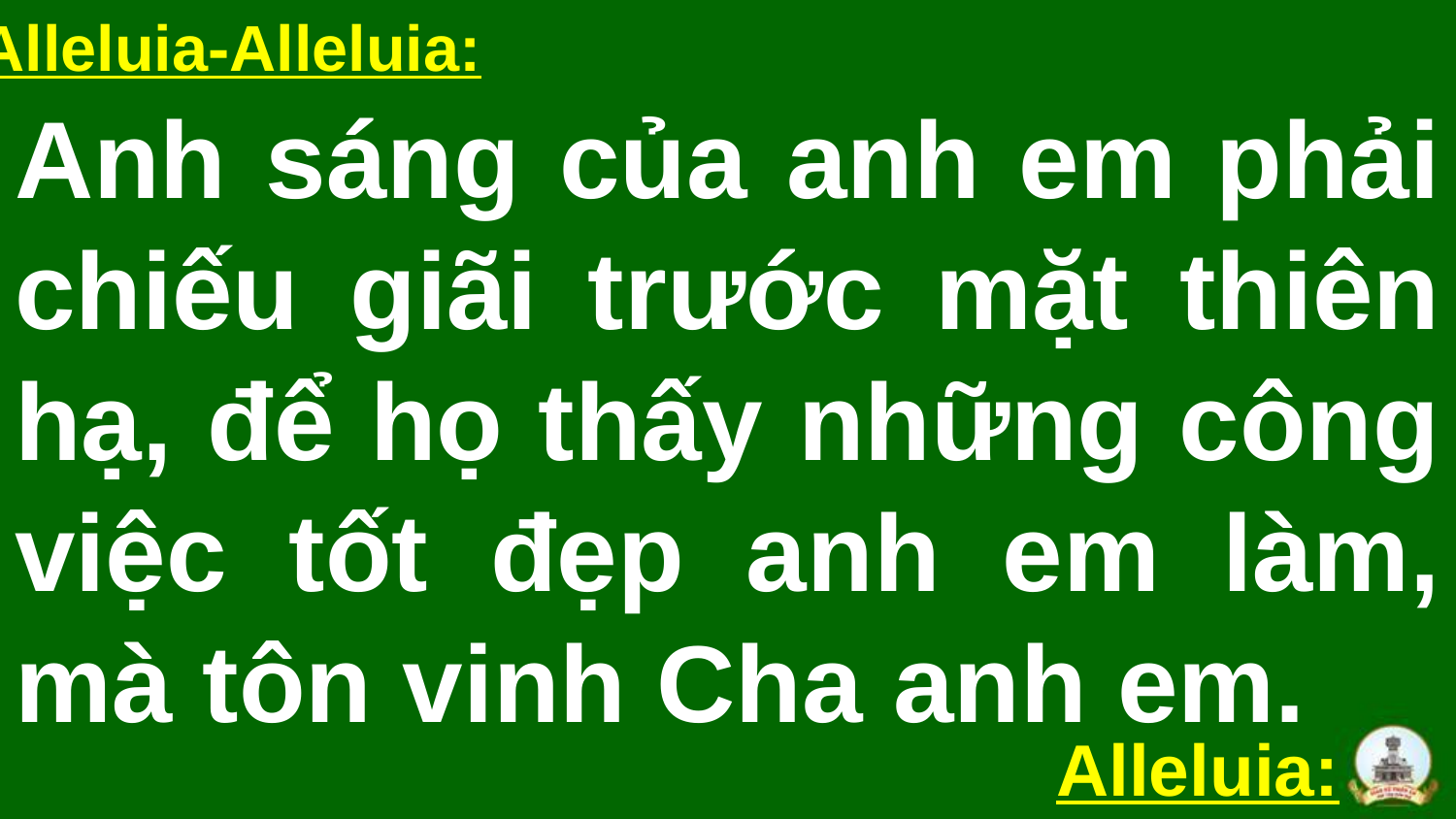

Alleluia-Alleluia:
Anh sáng của anh em phải chiếu giãi trước mặt thiên hạ, để họ thấy những công việc tốt đẹp anh em làm, mà tôn vinh Cha anh em.
Alleluia: